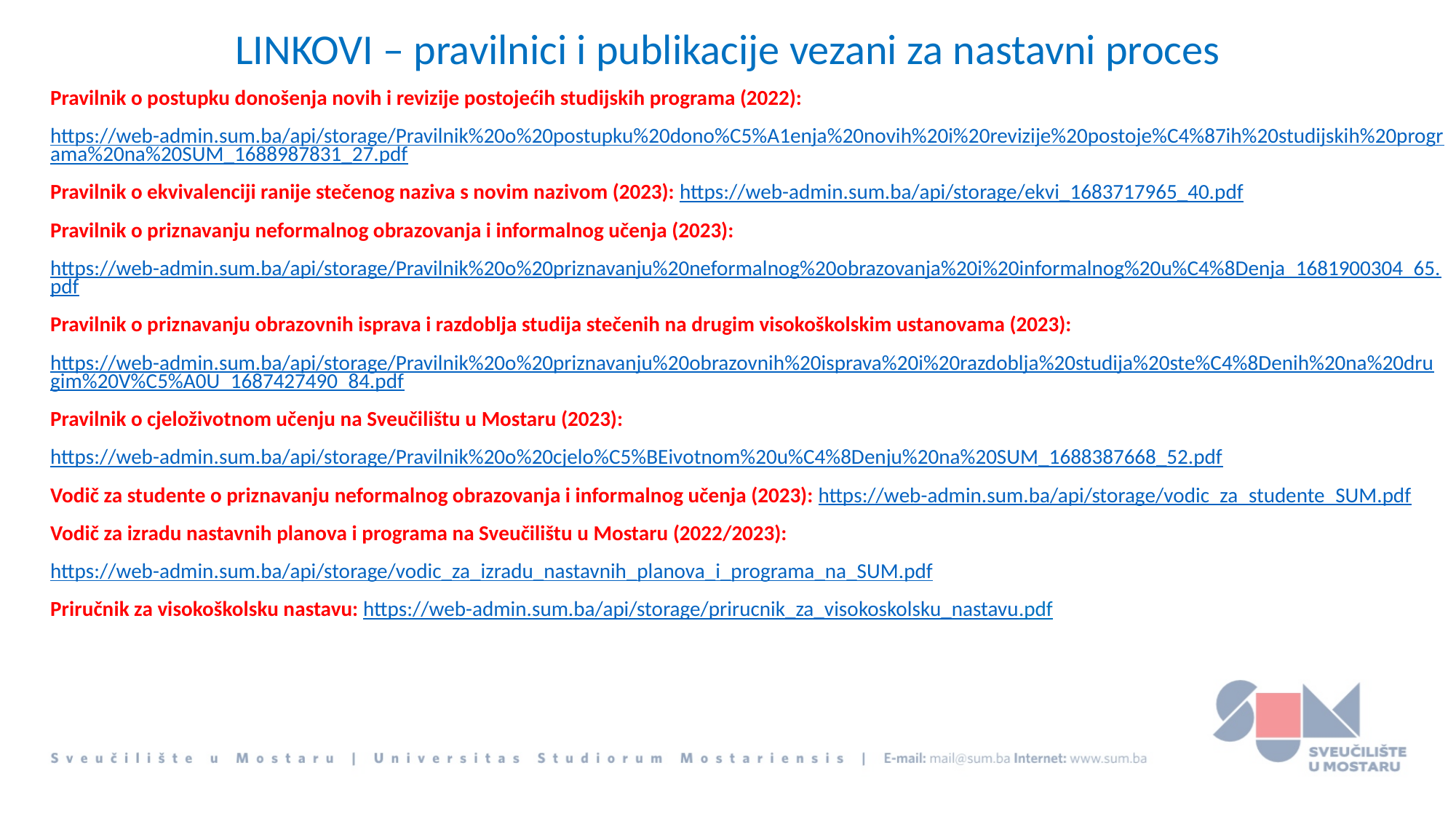

# LINKOVI – pravilnici i publikacije vezani za nastavni proces
Pravilnik o postupku donošenja novih i revizije postojećih studijskih programa (2022):
https://web-admin.sum.ba/api/storage/Pravilnik%20o%20postupku%20dono%C5%A1enja%20novih%20i%20revizije%20postoje%C4%87ih%20studijskih%20programa%20na%20SUM_1688987831_27.pdf
Pravilnik o ekvivalenciji ranije stečenog naziva s novim nazivom (2023): https://web-admin.sum.ba/api/storage/ekvi_1683717965_40.pdf
Pravilnik o priznavanju neformalnog obrazovanja i informalnog učenja (2023):
https://web-admin.sum.ba/api/storage/Pravilnik%20o%20priznavanju%20neformalnog%20obrazovanja%20i%20informalnog%20u%C4%8Denja_1681900304_65.pdf
Pravilnik o priznavanju obrazovnih isprava i razdoblja studija stečenih na drugim visokoškolskim ustanovama (2023):
https://web-admin.sum.ba/api/storage/Pravilnik%20o%20priznavanju%20obrazovnih%20isprava%20i%20razdoblja%20studija%20ste%C4%8Denih%20na%20drugim%20V%C5%A0U_1687427490_84.pdf
Pravilnik o cjeloživotnom učenju na Sveučilištu u Mostaru (2023):
https://web-admin.sum.ba/api/storage/Pravilnik%20o%20cjelo%C5%BEivotnom%20u%C4%8Denju%20na%20SUM_1688387668_52.pdf
Vodič za studente o priznavanju neformalnog obrazovanja i informalnog učenja (2023): https://web-admin.sum.ba/api/storage/vodic_za_studente_SUM.pdf
Vodič za izradu nastavnih planova i programa na Sveučilištu u Mostaru (2022/2023):
https://web-admin.sum.ba/api/storage/vodic_za_izradu_nastavnih_planova_i_programa_na_SUM.pdf
Priručnik za visokoškolsku nastavu: https://web-admin.sum.ba/api/storage/prirucnik_za_visokoskolsku_nastavu.pdf